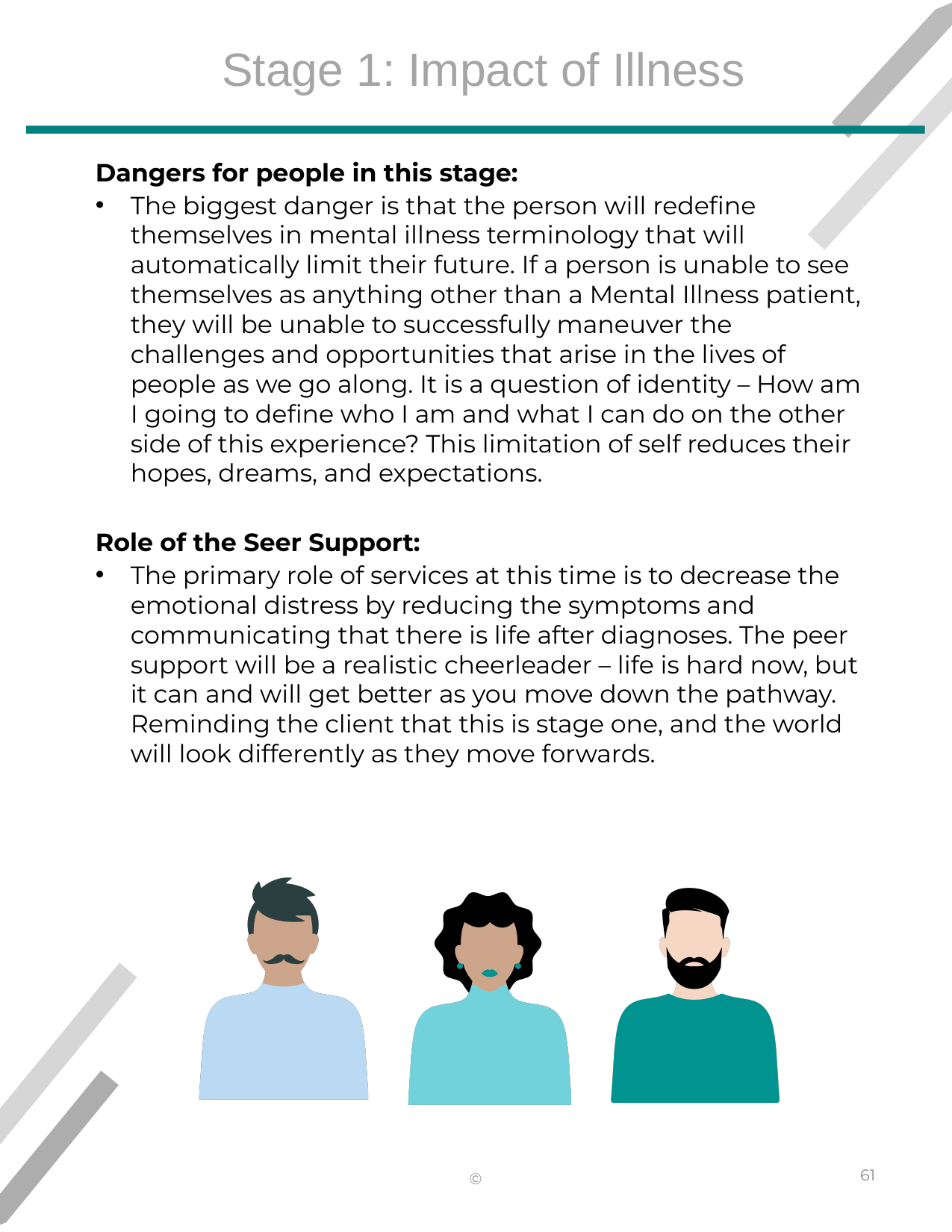

# Stage 1: Impact of Illness
Dangers for people in this stage:​
The biggest danger is that the person will redefine themselves in mental illness terminology that will automatically limit their future. If a person is unable to see themselves as anything other than a Mental Illness patient, they will be unable to successfully maneuver the challenges and opportunities that arise in the lives of people as we go along. It is a question of identity – How am I going to define who I am and what I can do on the other side of this experience? This limitation of self reduces their hopes, dreams, and expectations.​

Role of the Seer Support:​
The primary role of services at this time is to decrease the emotional distress by reducing the symptoms and communicating that there is life after diagnoses. The peer support will be a realistic cheerleader – life is hard now, but it can and will get better as you move down the pathway. Reminding the client that this is stage one, and the world will look differently as they move forwards.​

61
©